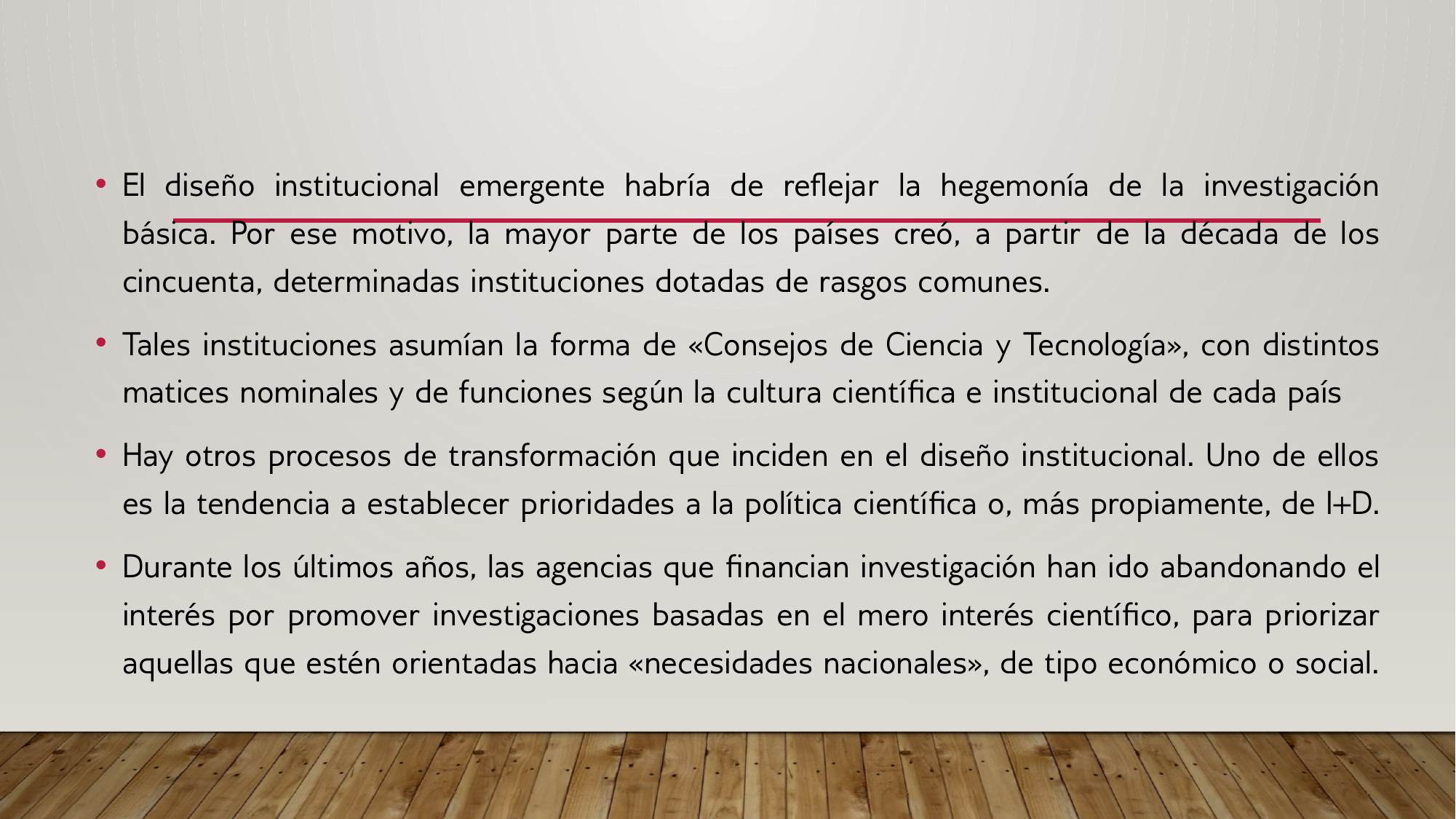

El diseño institucional emergente habría de reﬂejar la hegemonía de la investigación básica. Por ese motivo, la mayor parte de los países creó, a partir de la década de los cincuenta, determinadas instituciones dotadas de rasgos comunes.
Tales instituciones asumían la forma de «Consejos de Ciencia y Tecnología», con distintos matices nominales y de funciones según la cultura cientíﬁca e institucional de cada país
Hay otros procesos de transformación que inciden en el diseño institucional. Uno de ellos es la tendencia a establecer prioridades a la política cientíﬁca o, más propiamente, de I+D.
Durante los últimos años, las agencias que ﬁnancian investigación han ido abandonando el interés por promover investigaciones basadas en el mero interés cientíﬁco, para priorizar aquellas que estén orientadas hacia «necesidades nacionales», de tipo económico o social.